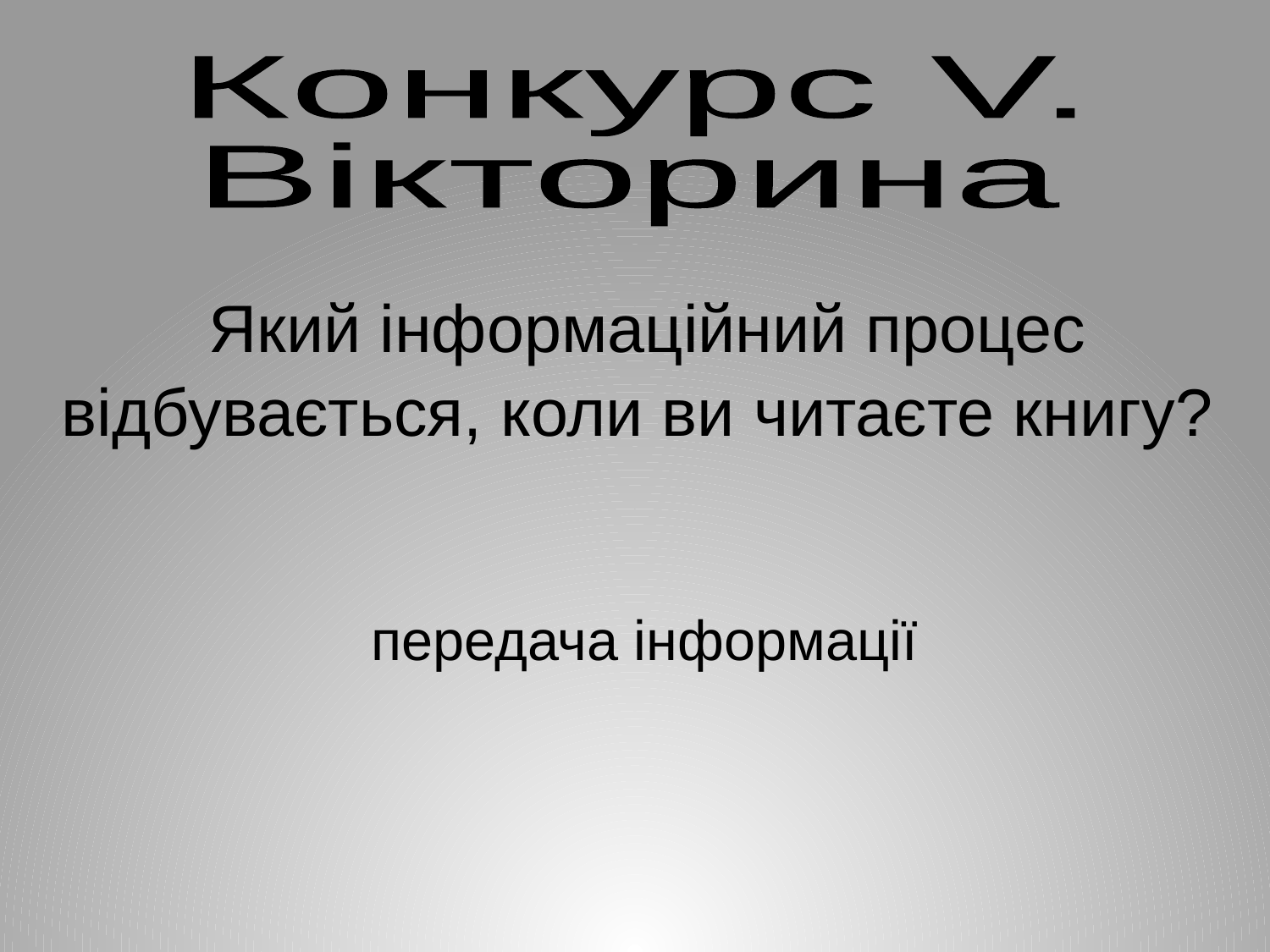

Конкурс V.
Вікторина
Який інформаційний процес відбувається, коли ви читаєте книгу?
передача інформації